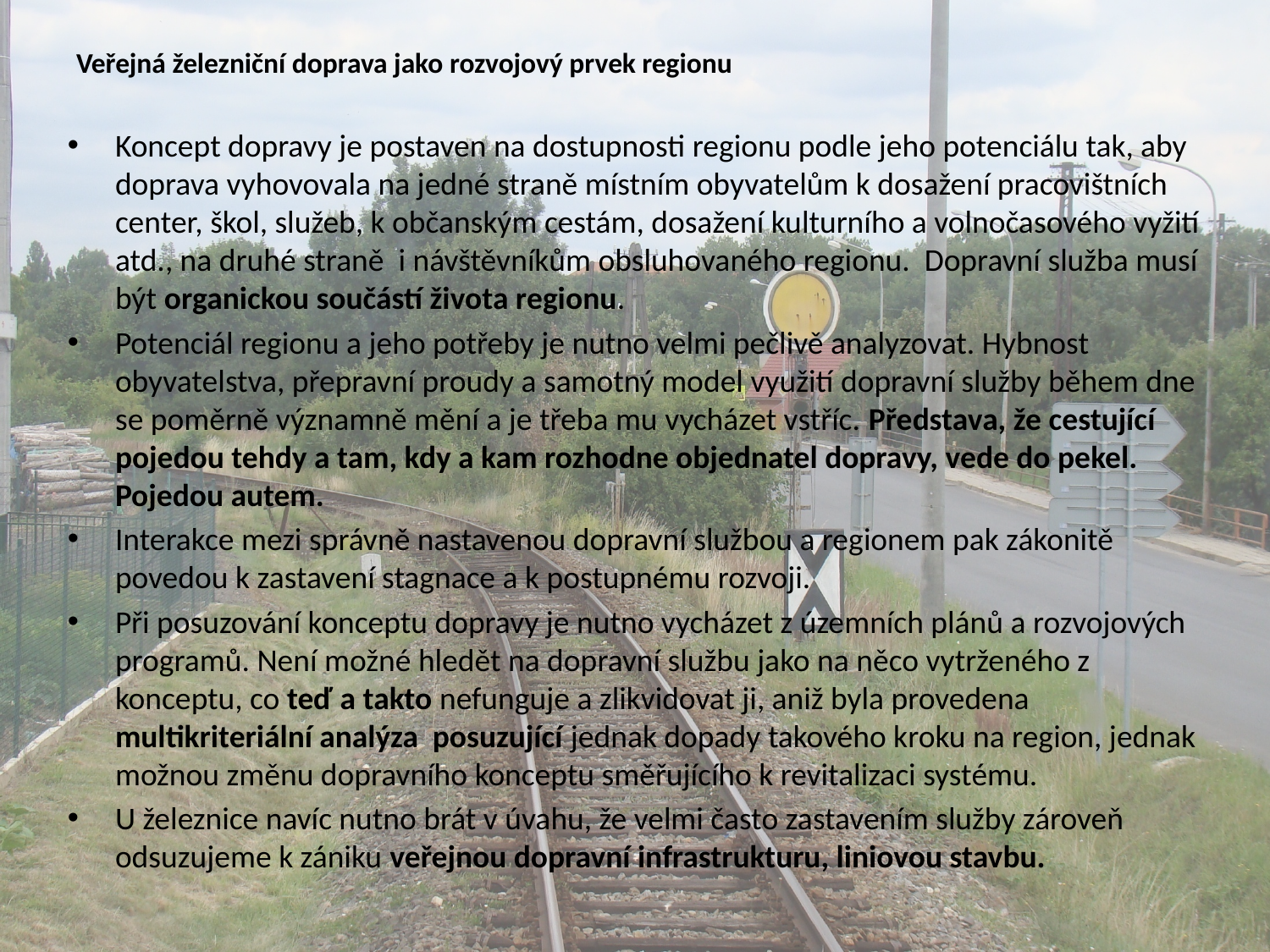

# Veřejná železniční doprava jako rozvojový prvek regionu
Koncept dopravy je postaven na dostupnosti regionu podle jeho potenciálu tak, aby doprava vyhovovala na jedné straně místním obyvatelům k dosažení pracovištních center, škol, služeb, k občanským cestám, dosažení kulturního a volnočasového vyžití atd., na druhé straně  i návštěvníkům obsluhovaného regionu.  Dopravní služba musí být organickou součástí života regionu.
Potenciál regionu a jeho potřeby je nutno velmi pečlivě analyzovat. Hybnost obyvatelstva, přepravní proudy a samotný model využití dopravní služby během dne se poměrně významně mění a je třeba mu vycházet vstříc. Představa, že cestující pojedou tehdy a tam, kdy a kam rozhodne objednatel dopravy, vede do pekel. Pojedou autem.
Interakce mezi správně nastavenou dopravní službou a regionem pak zákonitě povedou k zastavení stagnace a k postupnému rozvoji.
Při posuzování konceptu dopravy je nutno vycházet z územních plánů a rozvojových programů. Není možné hledět na dopravní službu jako na něco vytrženého z konceptu, co teď a takto nefunguje a zlikvidovat ji, aniž byla provedena multikriteriální analýza  posuzující jednak dopady takového kroku na region, jednak možnou změnu dopravního konceptu směřujícího k revitalizaci systému.
U železnice navíc nutno brát v úvahu, že velmi často zastavením služby zároveň odsuzujeme k zániku veřejnou dopravní infrastrukturu, liniovou stavbu.